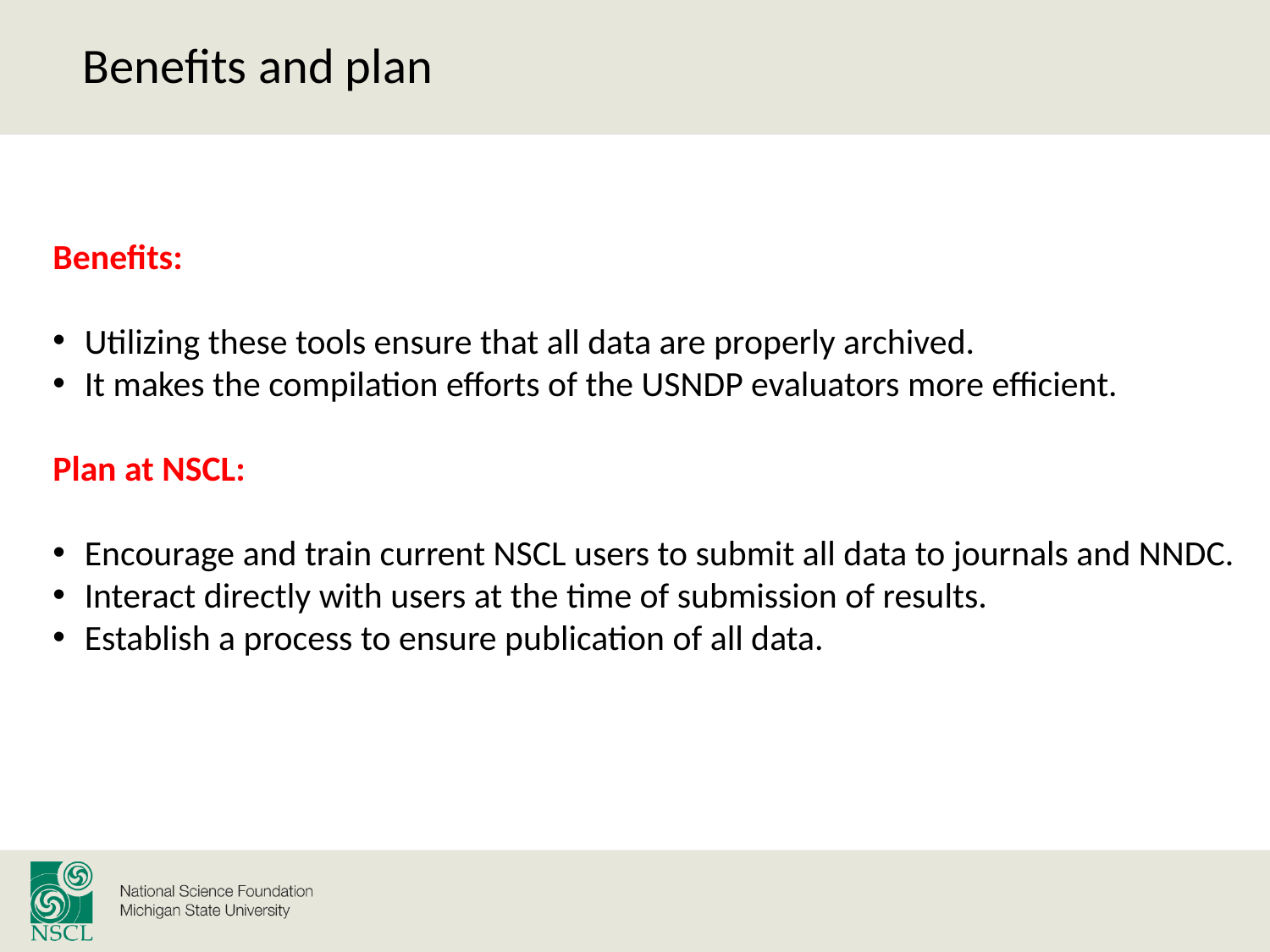

# Benefits and plan
Benefits:

Utilizing these tools ensure that all data are properly archived.
It makes the compilation efforts of the USNDP evaluators more efficient.

Plan at NSCL:

Encourage and train current NSCL users to submit all data to journals and NNDC.
Interact directly with users at the time of submission of results.
Establish a process to ensure publication of all data.